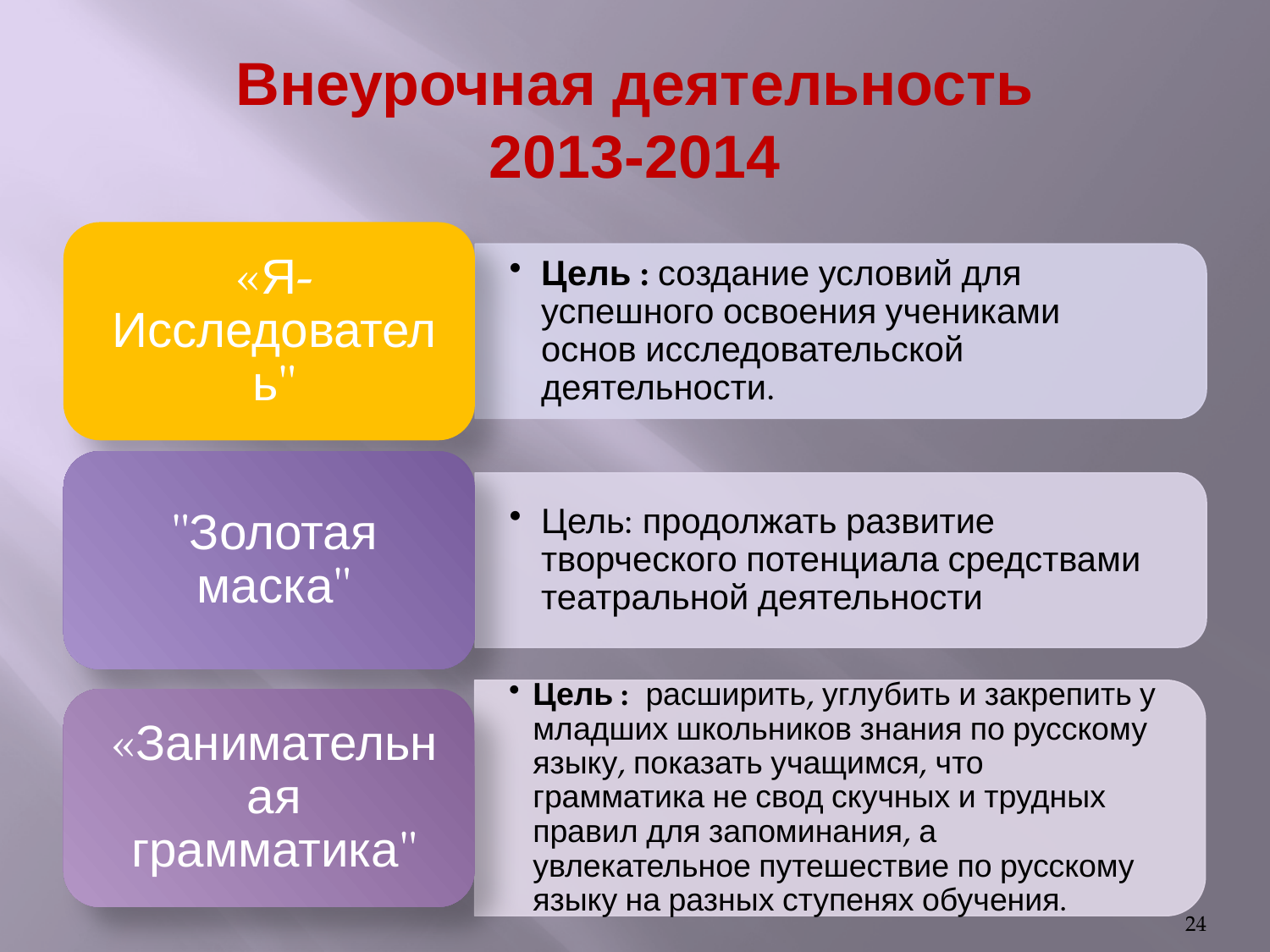

# Внеурочная деятельность 2013-2014
Цель : создание условий для успешного освоения учениками основ исследовательской деятельности.
«Я-Исследователь"
Цель: продолжать развитие творческого потенциала средствами театральной деятельности
"Золотая маска"
Цель :  расширить, углубить и закрепить у младших школьников знания по русскому языку, показать учащимся, что грамматика не свод скучных и трудных правил для запоминания, а увлекательное путешествие по русскому языку на разных ступенях обучения.
«Занимательная грамматика"
24